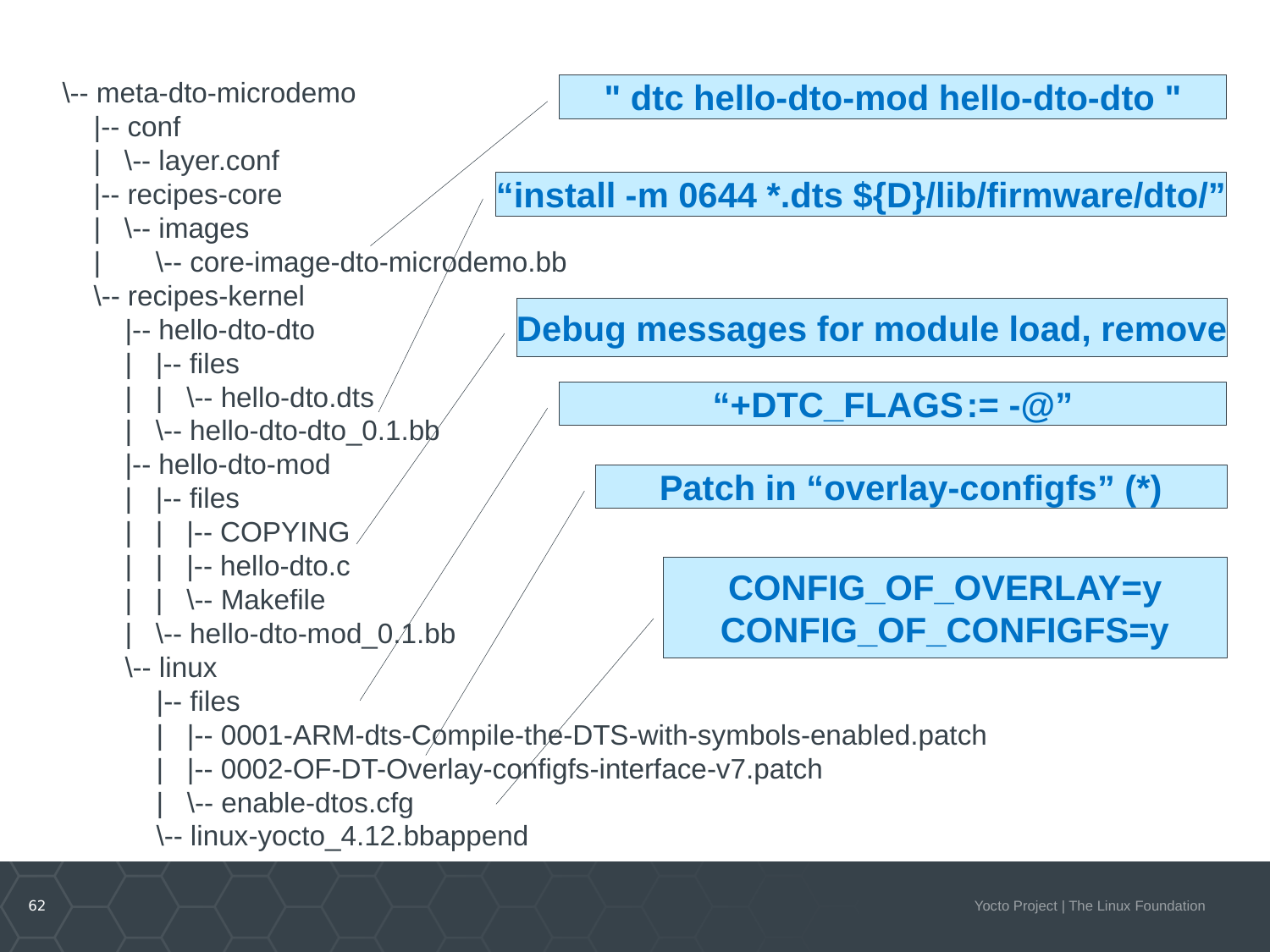

DTO Example Layer Tree
\-- meta-dto-microdemo
    |-- conf
    |   \-- layer.conf
    |-- recipes-core
    |   \-- images
    |       \-- core-image-dto-microdemo.bb
    \-- recipes-kernel
        |-- hello-dto-dto
        |   |-- files
        |   |   \-- hello-dto.dts
        |   \-- hello-dto-dto_0.1.bb
        |-- hello-dto-mod
        |   |-- files
        |   |   |-- COPYING
        |   |   |-- hello-dto.c
        |   |   \-- Makefile
        |   \-- hello-dto-mod_0.1.bb
        \-- linux
            |-- files
            |   |-- 0001-ARM-dts-Compile-the-DTS-with-symbols-enabled.patch
            |   |-- 0002-OF-DT-Overlay-configfs-interface-v7.patch
            |   \-- enable-dtos.cfg
            \-- linux-yocto_4.12.bbappend
" dtc hello-dto-mod hello-dto-dto "
“install -m 0644 *.dts ${D}/lib/firmware/dto/”
Debug messages for module load, remove
“+DTC_FLAGS	:= -@”
Patch in “overlay-configfs” (*)
CONFIG_OF_OVERLAY=y
CONFIG_OF_CONFIGFS=y